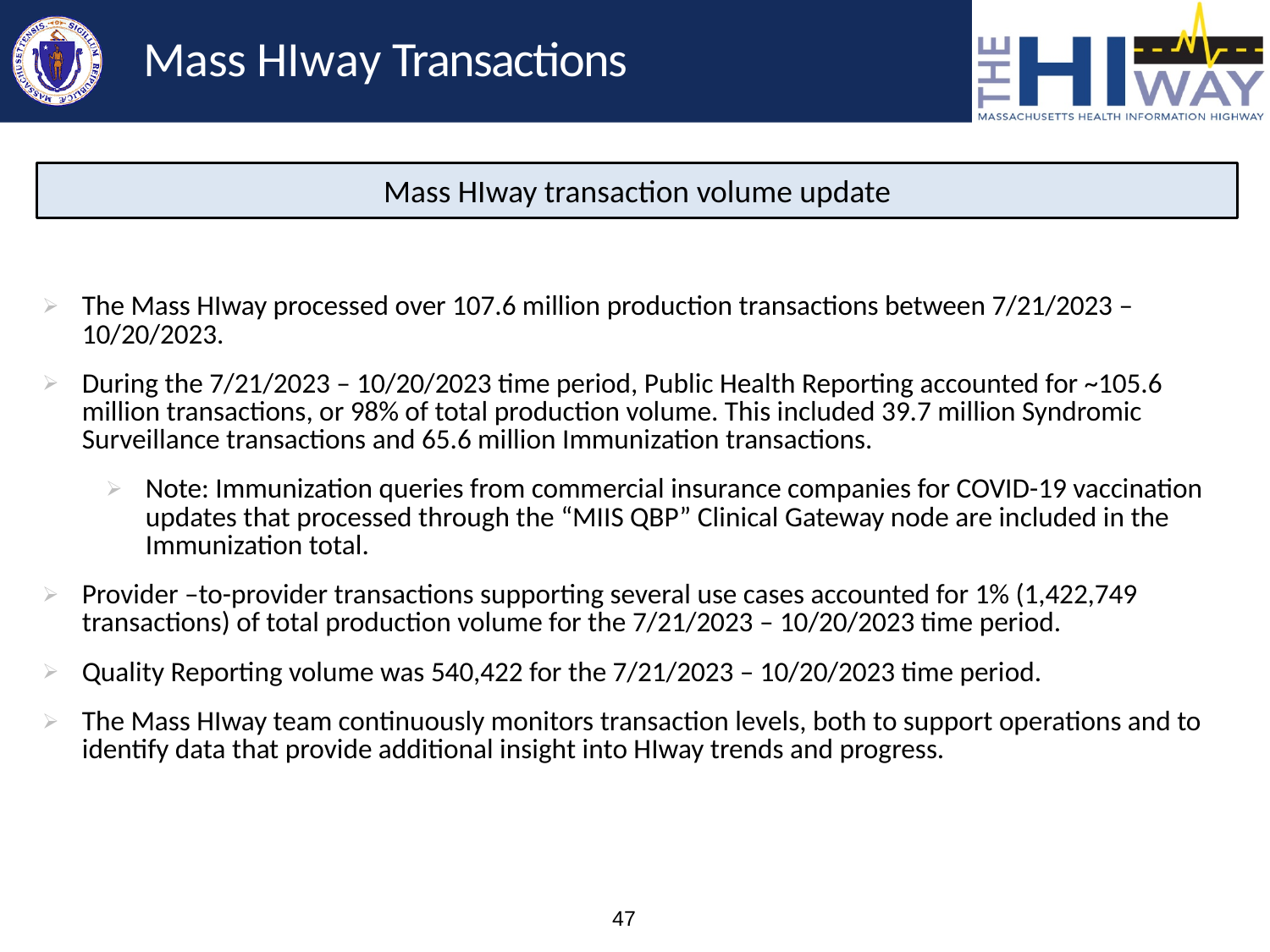

Mass HIway Transactions
# Mass HIway Transactions
Mass HIway transaction volume update
| The Mass HIway processed over 107.6 million production transactions between 7/21/2023 – 10/20/2023. During the 7/21/2023 – 10/20/2023 time period, Public Health Reporting accounted for ~105.6 million transactions, or 98% of total production volume. This included 39.7 million Syndromic Surveillance transactions and 65.6 million Immunization transactions. Note: Immunization queries from commercial insurance companies for COVID-19 vaccination updates that processed through the “MIIS QBP” Clinical Gateway node are included in the Immunization total. Provider –to-provider transactions supporting several use cases accounted for 1% (1,422,749 transactions) of total production volume for the 7/21/2023 – 10/20/2023 time period. Quality Reporting volume was 540,422 for the 7/21/2023 – 10/20/2023 time period. The Mass HIway team continuously monitors transaction levels, both to support operations and to identify data that provide additional insight into HIway trends and progress. |
| --- |
|  |
47